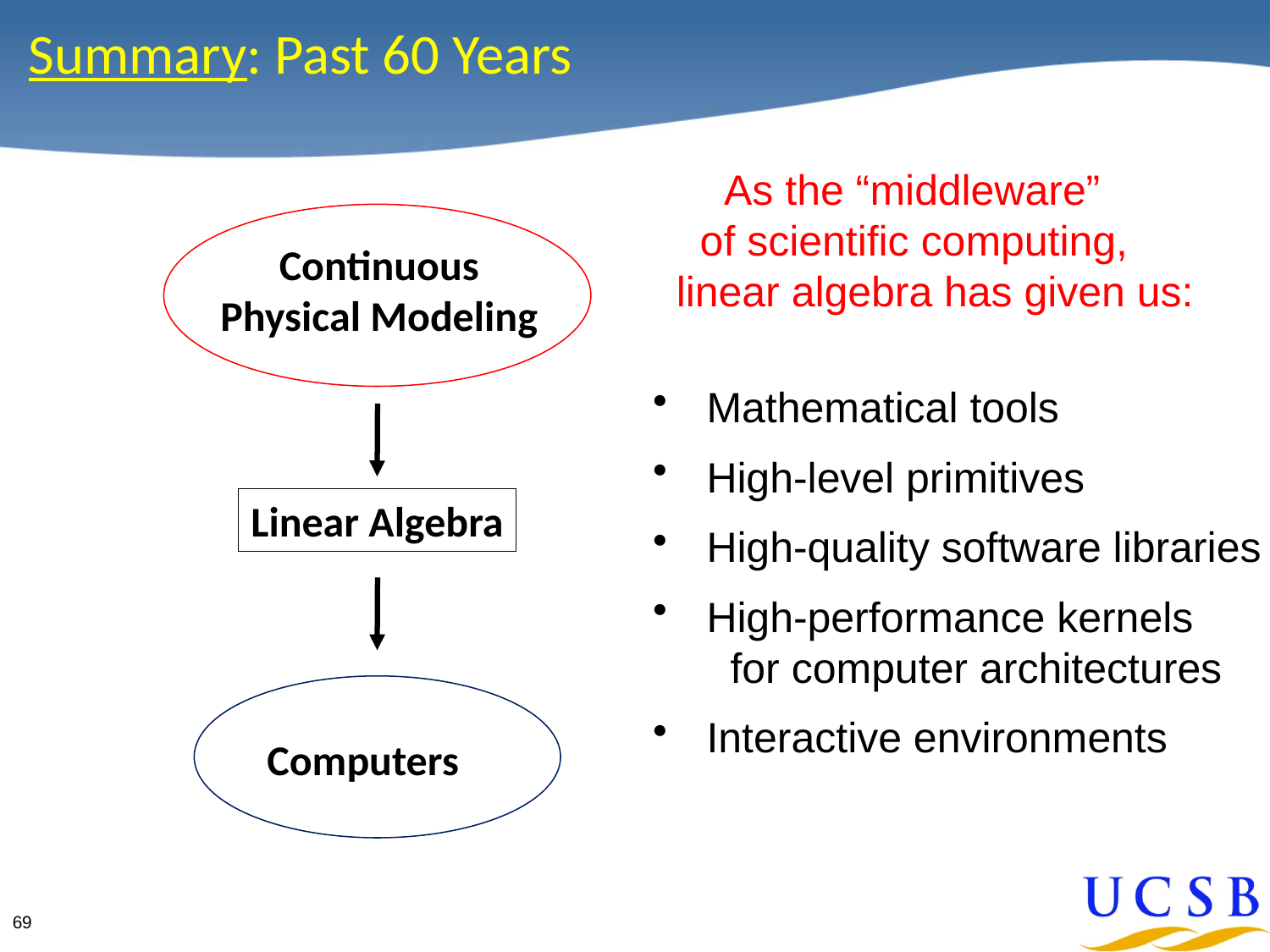

# Summary: Past 60 Years
      As the “middleware”
    of scientific computing,
  linear algebra has given us:

  Mathematical tools
  High-level primitives
  High-quality software libraries
  High-performance kernels
    for computer architectures
  Interactive environments

Continuous
Physical Modeling
Linear Algebra

Computers